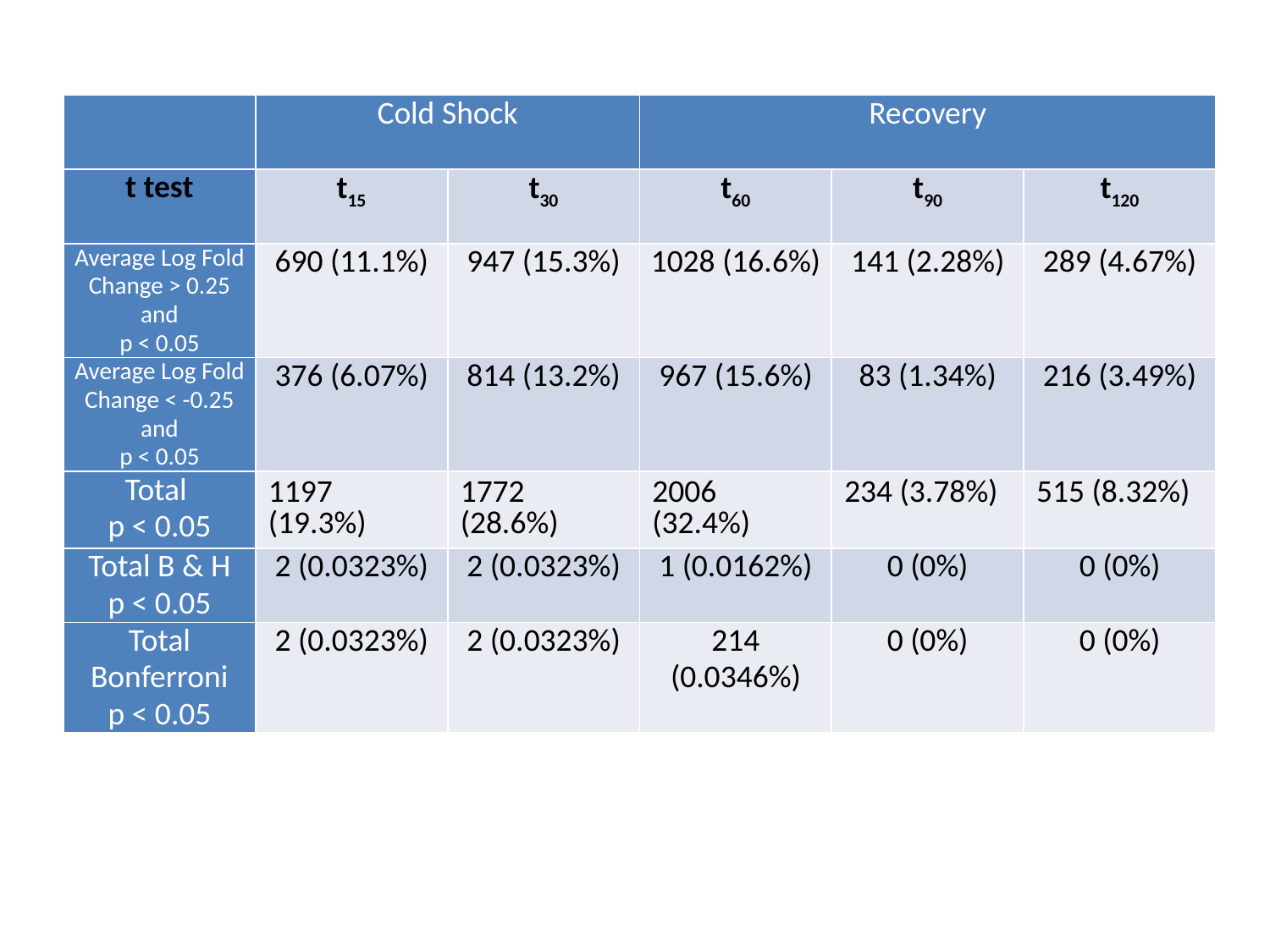

|  | Cold Shock |  | Recovery |  |  |
| --- | --- | --- | --- | --- | --- |
| t test | t15 | t30 | t60 | t90 | t120 |
| Average Log Fold Change > 0.25 and p < 0.05 | 690 (11.1%) | 947 (15.3%) | 1028 (16.6%) | 141 (2.28%) | 289 (4.67%) |
| Average Log Fold Change < -0.25 and p < 0.05 | 376 (6.07%) | 814 (13.2%) | 967 (15.6%) | 83 (1.34%) | 216 (3.49%) |
| Total p < 0.05 | 1197 (19.3%) | 1772 (28.6%) | 2006 (32.4%) | 234 (3.78%) | 515 (8.32%) |
| Total B & H p < 0.05 | 2 (0.0323%) | 2 (0.0323%) | 1 (0.0162%) | 0 (0%) | 0 (0%) |
| Total Bonferroni p < 0.05 | 2 (0.0323%) | 2 (0.0323%) | 214 (0.0346%) | 0 (0%) | 0 (0%) |